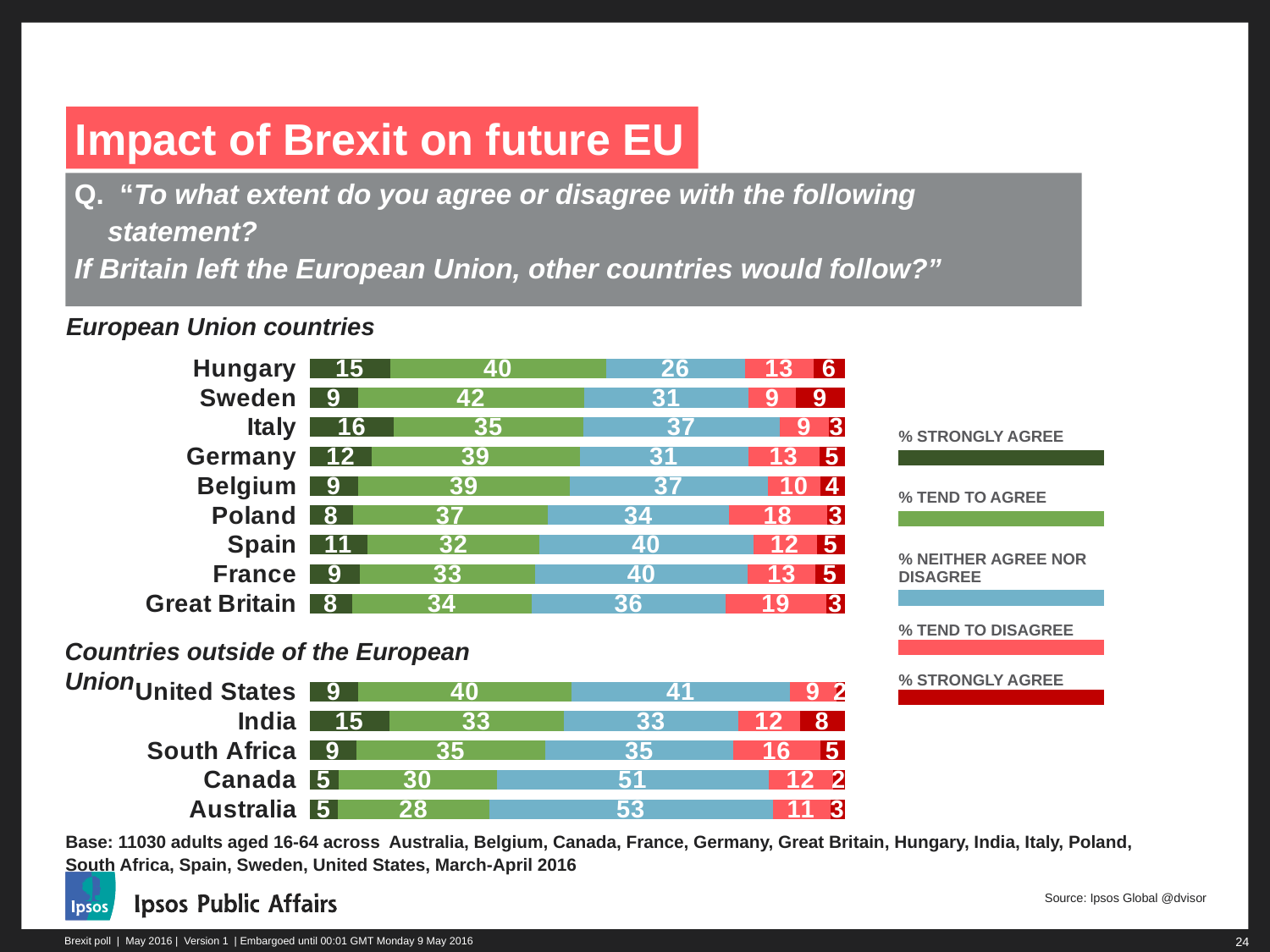

# Impact of Brexit on future EU
Q.  “To what extent do you agree or disagree with the following statement?
If Britain left the European Union, other countries would follow?”

### Chart

| Category | Strongly agree | Tend to agree | Neither agree nor disagree | Tend to disagree | Strongly disagree |
|---|---|---|---|---|---|
| Hungary | 15.040000000000001 | 40.43 | 25.86 | 12.920000000000002 | 5.74 |
| Sweden | 9.1 | 42.19000000000001 | 30.810000000000006 | 8.81 | 9.09 |
| Italy | 15.8 | 35.370000000000005 | 36.75 | 9.07 | 3.01 |
| Germany | 11.65 | 38.84 | 31.490000000000002 | 13.38 | 4.6499999999999995 |
| Belgium | 9.139999999999999 | 39.480000000000004 | 37.0 | 9.91 | 4.48 |
| Poland | 8.07 | 36.52 | 33.77 | 18.360000000000003 | 3.2800000000000002 |
| Spain | 10.89 | 32.13000000000001 | 39.910000000000004 | 11.870000000000003 | 5.2 |
| France | 9.48 | 32.76000000000001 | 39.71 | 12.65 | 5.4 |
| Great Britain | 7.960000000000001 | 33.6 | 36.21 | 18.779999999999994 | 3.4499999999999997 |
|  | None | None | None | None | None |
|  | None | None | None | None | None |
| United States | 9.09 | 39.910000000000004 | 40.78 | 8.700000000000001 | 1.52 |
| India | 14.93 | 32.6 | 32.58 | 11.58 | 8.3 |
| South Africa | 8.720000000000002 | 35.410000000000004 | 35.010000000000005 | 16.34 | 4.51 |
| Canada | 5.38 | 29.67 | 50.71 | 12.08 | 2.17 |
| Australia | 5.34 | 28.21 | 53.010000000000005 | 10.79 | 2.65 |
European Union countries
| % Strongly AGREE |
| --- |
|  |
|  |
| % Tend to agree |
|  |
|  |
| % Neither agree nor disagree |
|  |
|  |
| % Tend to disagree |
|  |
|  |
| % Strongly AGREE |
|  |
|  |
Countries outside of the European Union
Base: 11030 adults aged 16-64 across  Australia, Belgium, Canada, France, Germany, Great Britain, Hungary, India, Italy, Poland, South Africa, Spain, Sweden, United States, March-April 2016
Source: Ipsos Global @dvisor